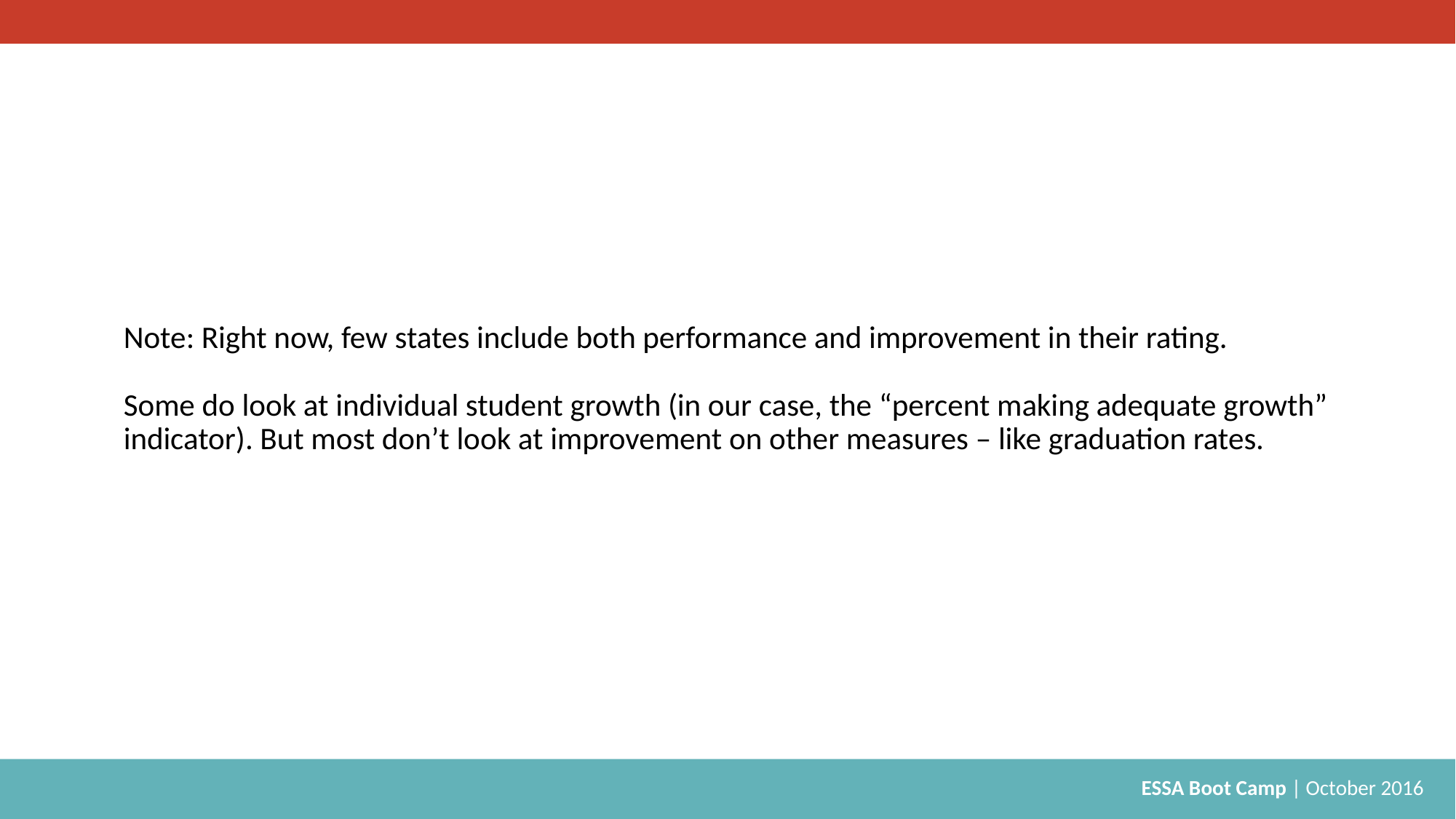

# Note: Right now, few states include both performance and improvement in their rating. Some do look at individual student growth (in our case, the “percent making adequate growth” indicator). But most don’t look at improvement on other measures – like graduation rates.